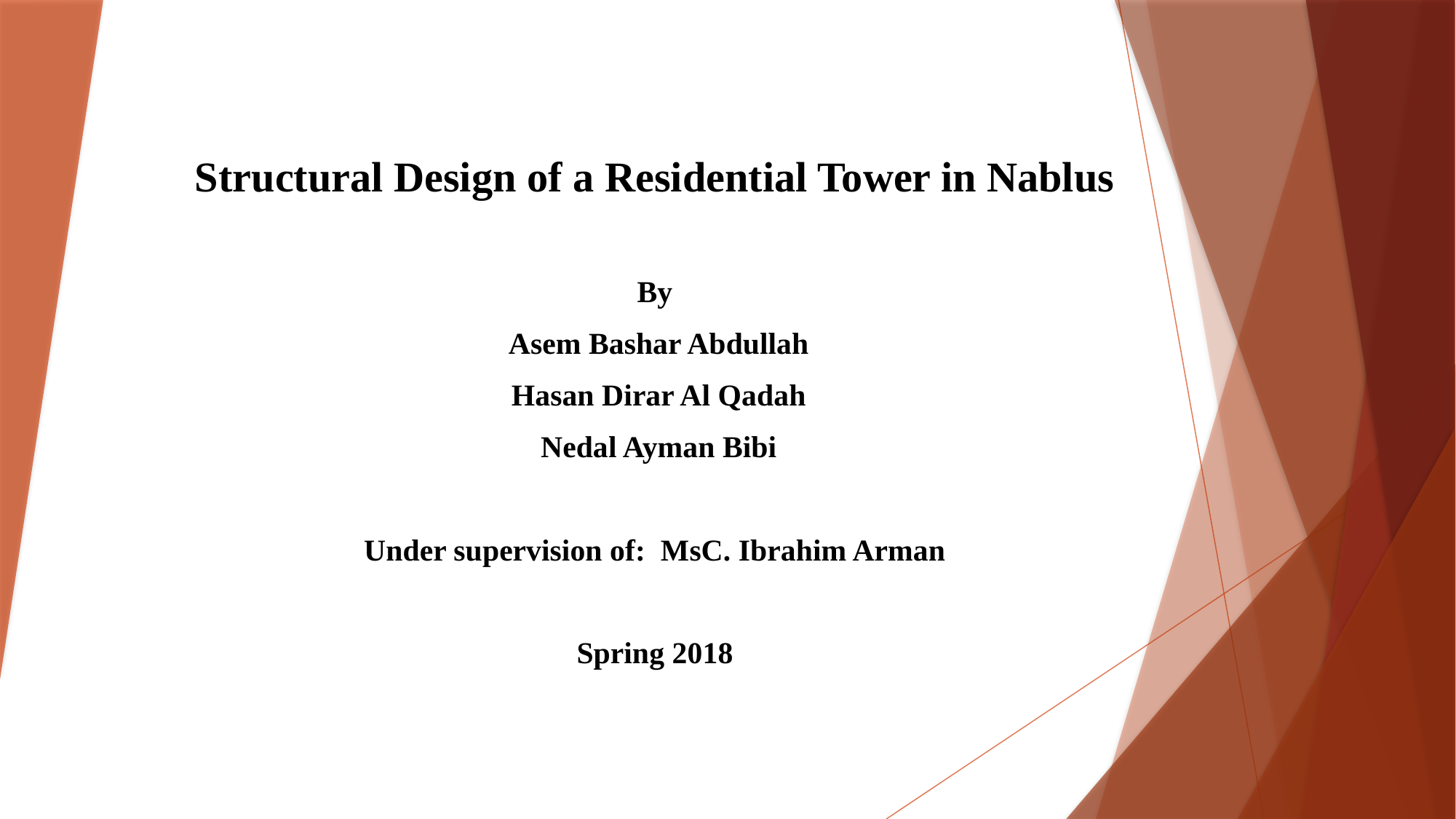

# Structural Design of a Residential Tower in Nablus
By
Asem Bashar Abdullah
Hasan Dirar Al Qadah
Nedal Ayman Bibi

Under supervision of:  MsC. Ibrahim Arman

Spring 2018